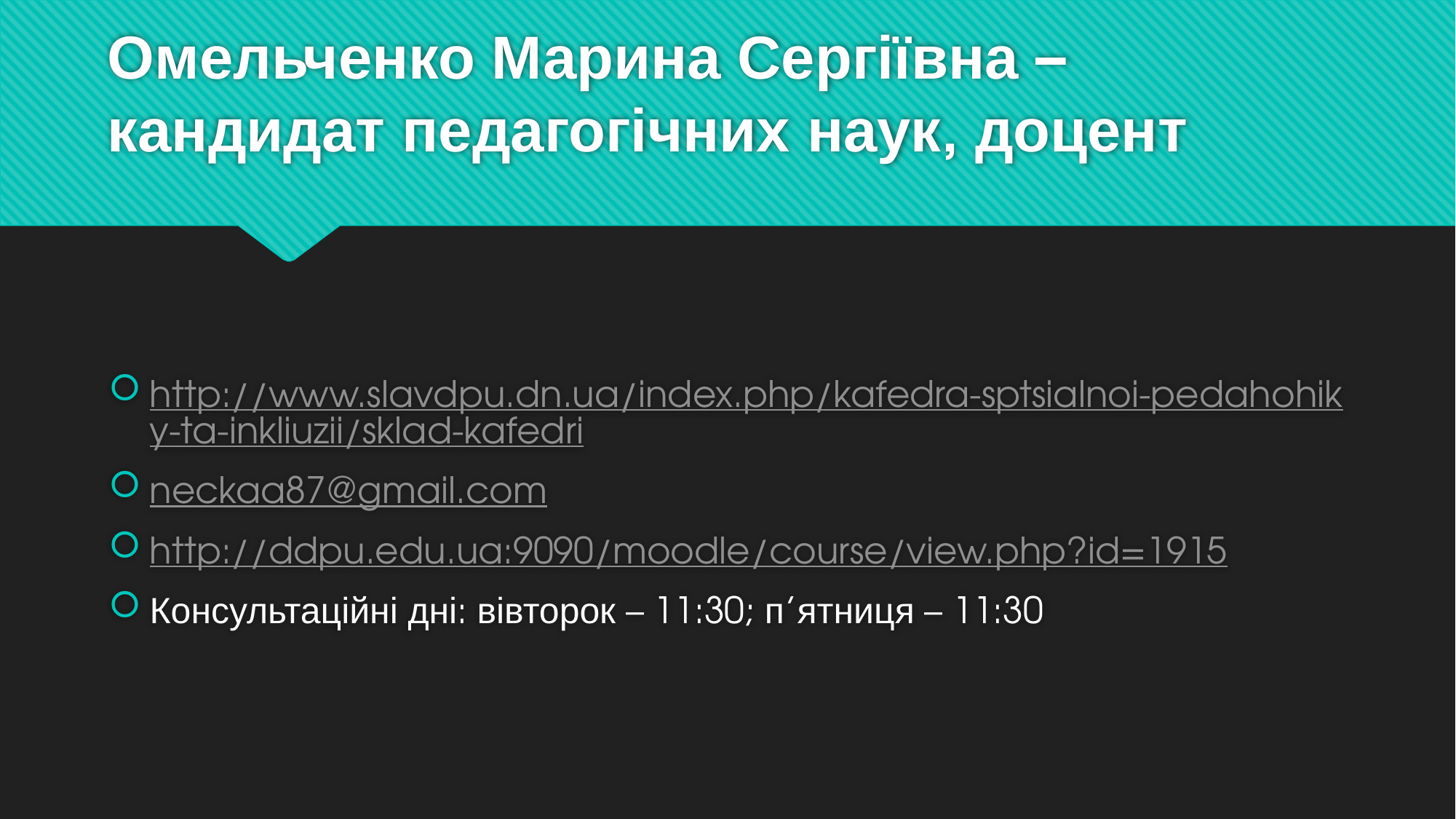

# Омельченко Марина Сергіївна – кандидат педагогічних наук, доцент
http://www.slavdpu.dn.ua/index.php/kafedra-sptsialnoi-pedahohiky-ta-inkliuzii/sklad-kafedri
neckaa87@gmail.com
http://ddpu.edu.ua:9090/moodle/course/view.php?id=1915
Консультаційні дні: вівторок – 11:30; п’ятниця – 11:30